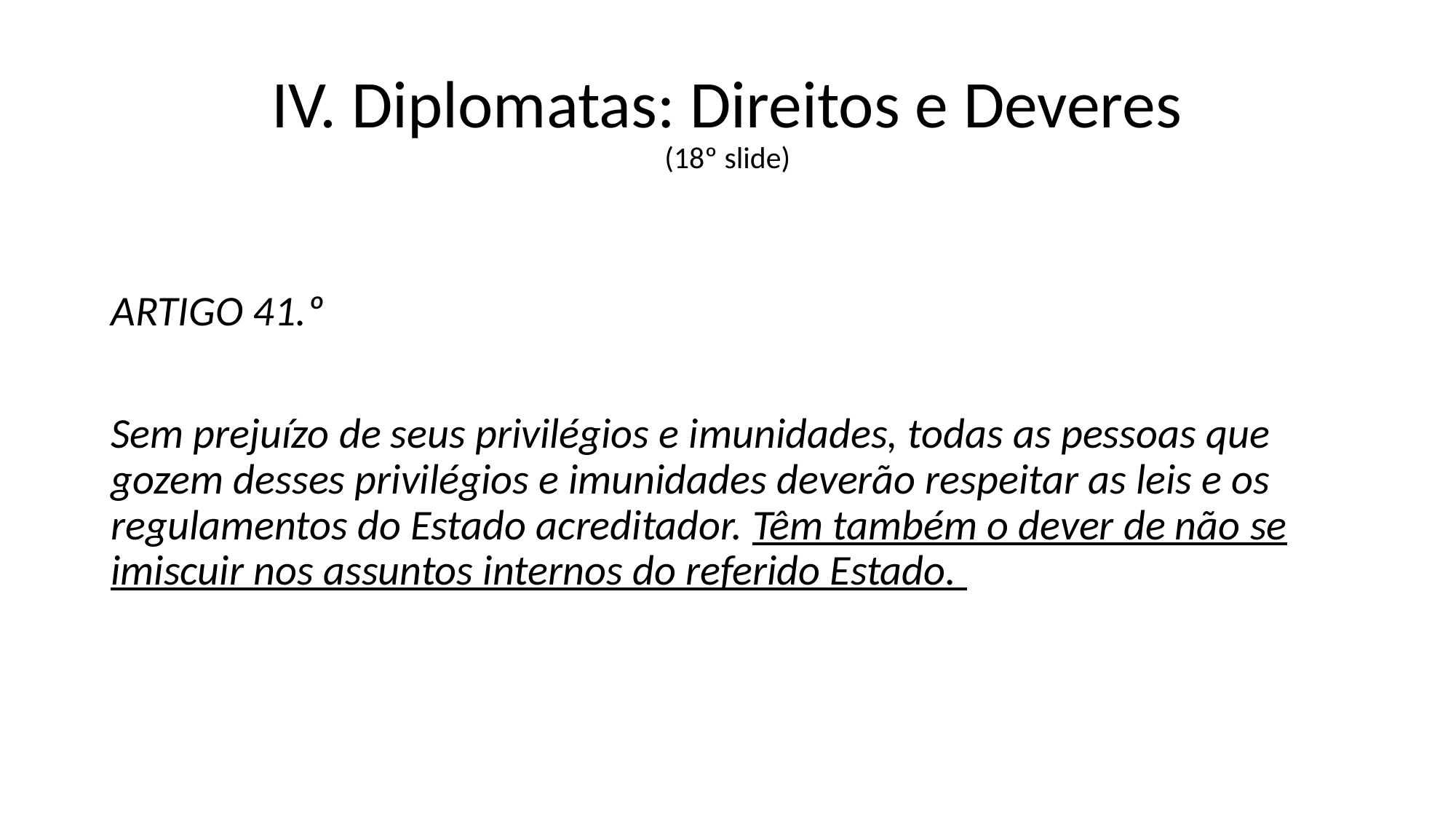

# IV. Diplomatas: Direitos e Deveres (18º slide)

ARTIGO 41.º

Sem prejuízo de seus privilégios e imunidades, todas as pessoas que gozem desses privilégios e imunidades deverão respeitar as leis e os regulamentos do Estado acreditador. Têm também o dever de não se imiscuir nos assuntos internos do referido Estado.